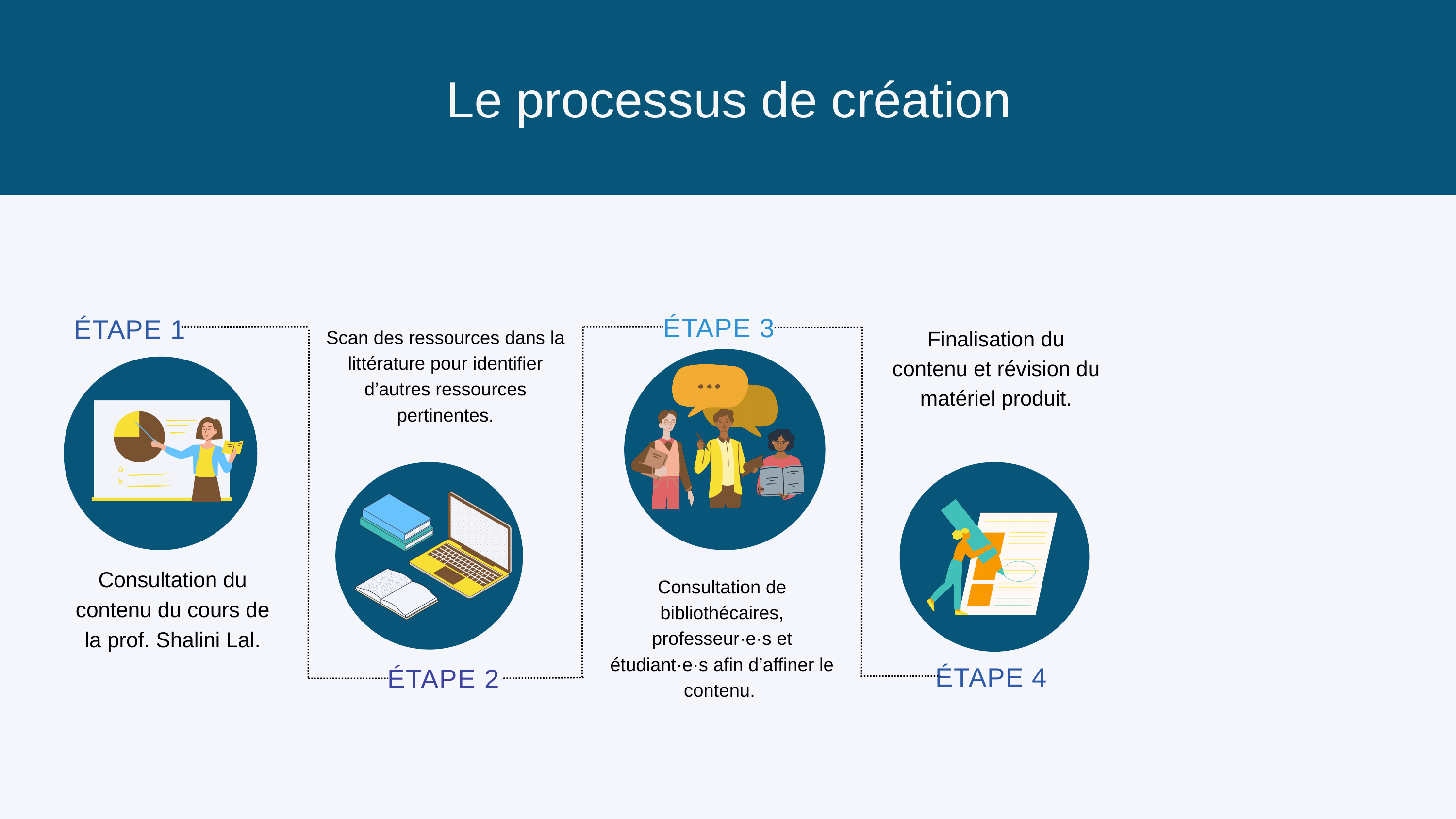

Le processus de création
ÉTAPE 3
ÉTAPE 1
Finalisation du contenu et révision du matériel produit.
Scan des ressources dans la littérature pour identifier d’autres ressources pertinentes.

Consultation du contenu du cours de la prof. Shalini Lal.

Consultation de bibliothécaires, professeur·e·s et étudiant·e·s afin d’affiner le contenu.
ÉTAPE 4
ÉTAPE 2